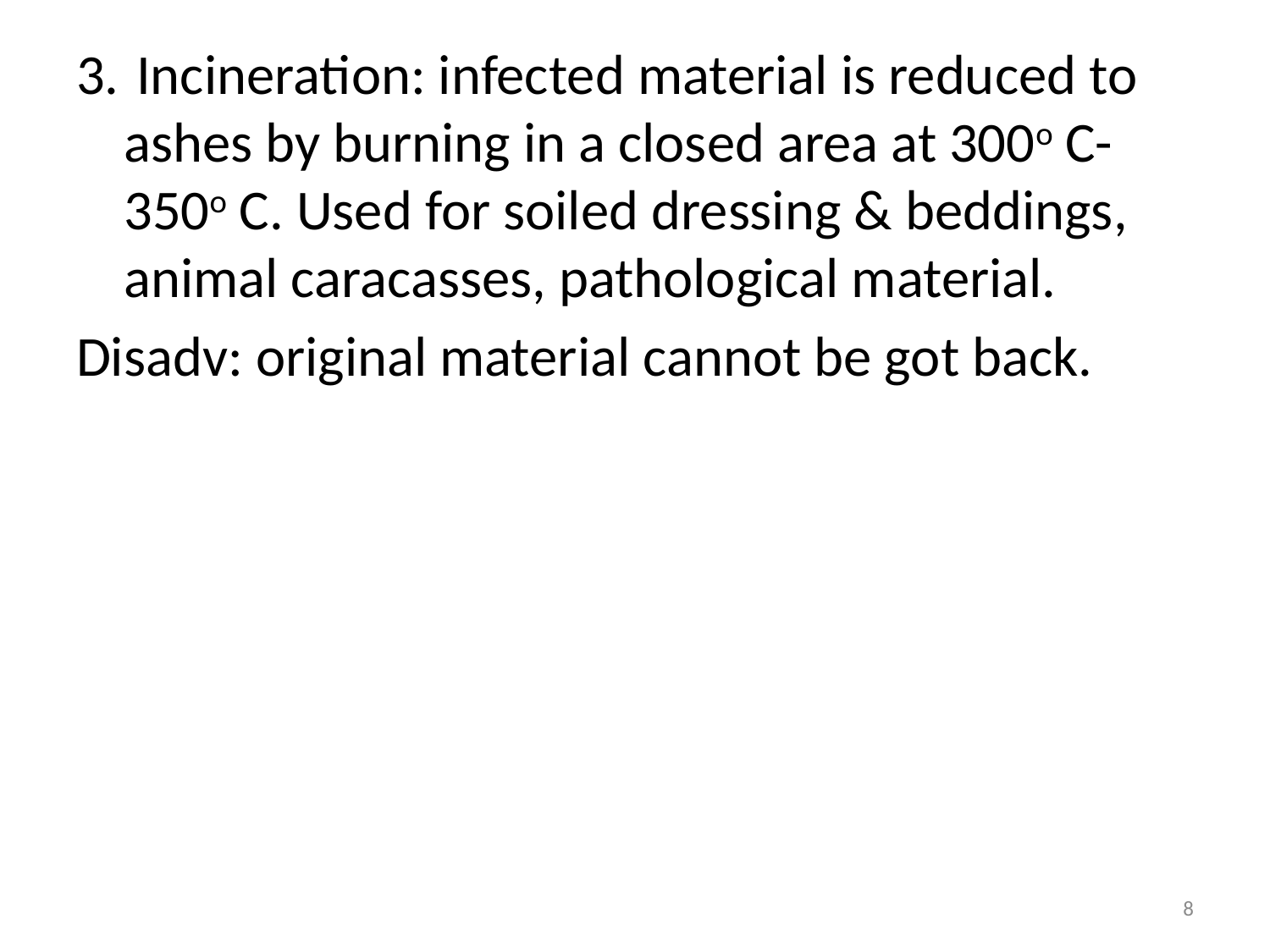

3.	 Incineration: infected material is reduced to ashes by burning in a closed area at 300o C-350o C. Used for soiled dressing & beddings, animal caracasses, pathological material.
Disadv: original material cannot be got back.

8